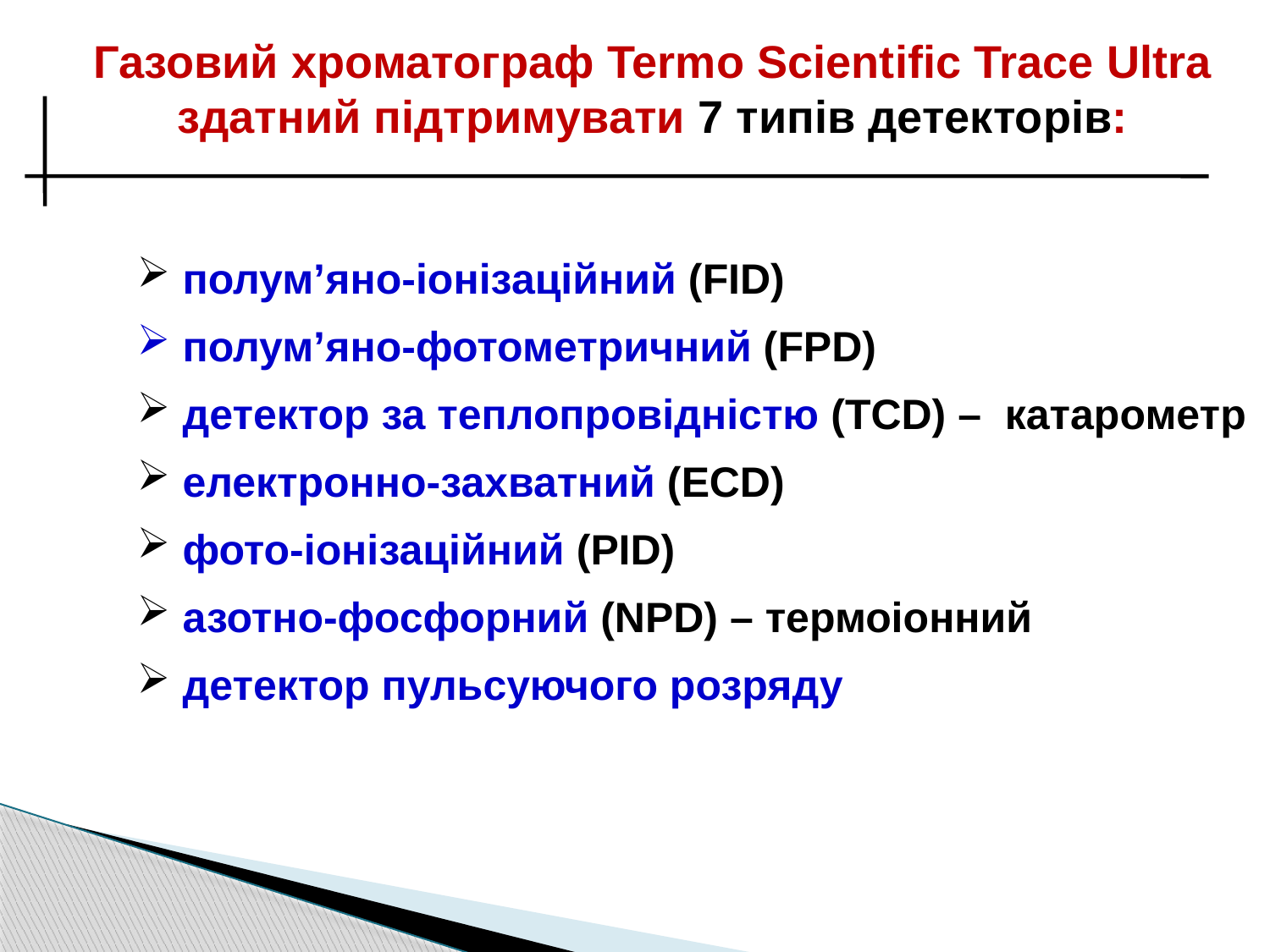

Газовий хроматограф Termo Scientific Trace Ultra здатний підтримувати 7 типів детекторів:

 полум’яно-іонізаційний (FID)

 полум’яно-фотометричний (FPD)

 детектор за теплопровідністю (TCD) –  катарометр

 електронно-захватний (ECD)

 фото-іонізаційний (PID)

 азотно-фосфорний (NPD) – термоіонний

 детектор пульсуючого розряду